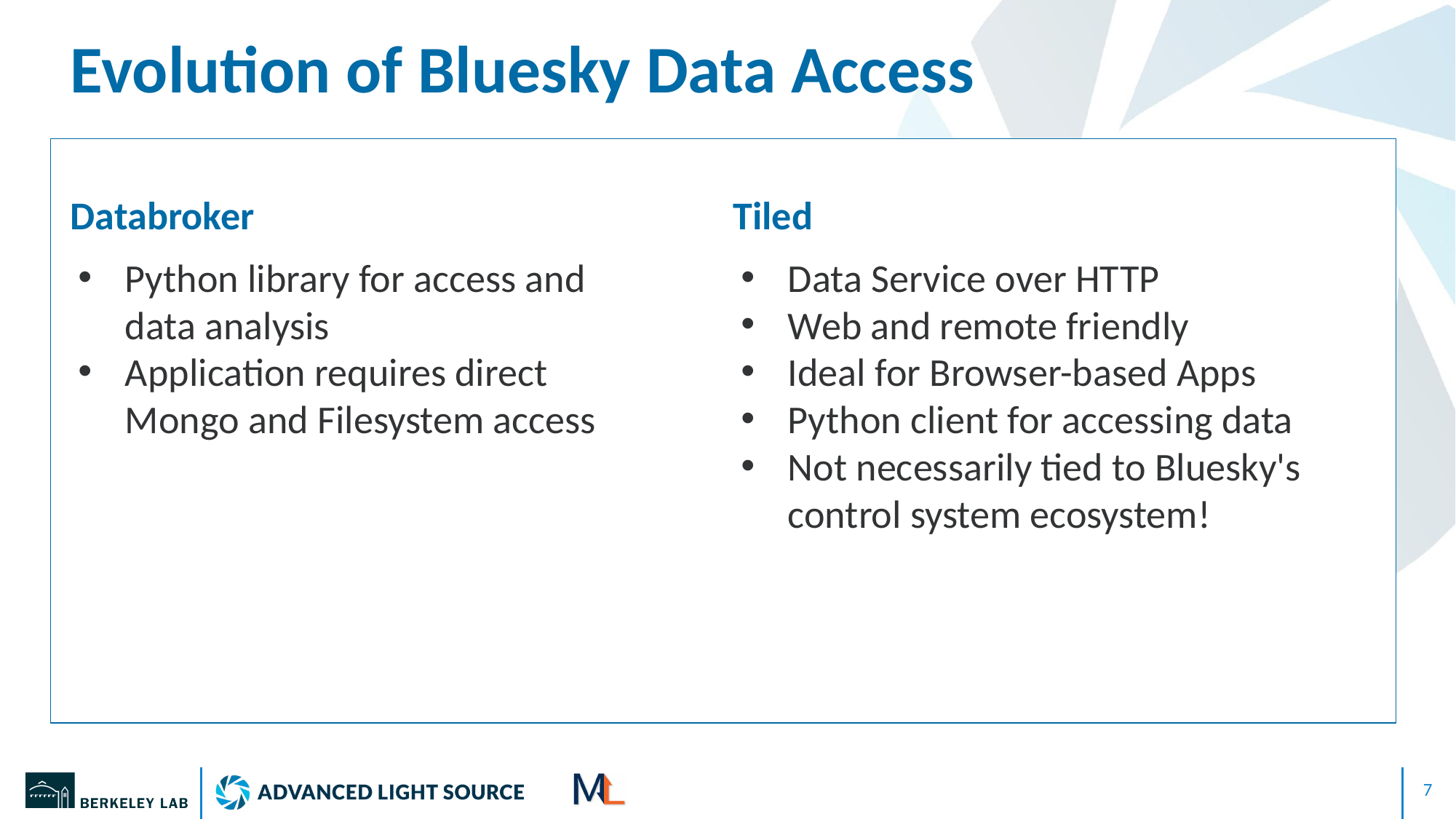

# Evolution of Bluesky Data Access

Databroker
Python library for access and data analysis
Application requires direct Mongo and Filesystem access
Tiled
Data Service over HTTP
Web and remote friendly
Ideal for Browser-based Apps
Python client for accessing data
Not necessarily tied to Bluesky's control system ecosystem!

7